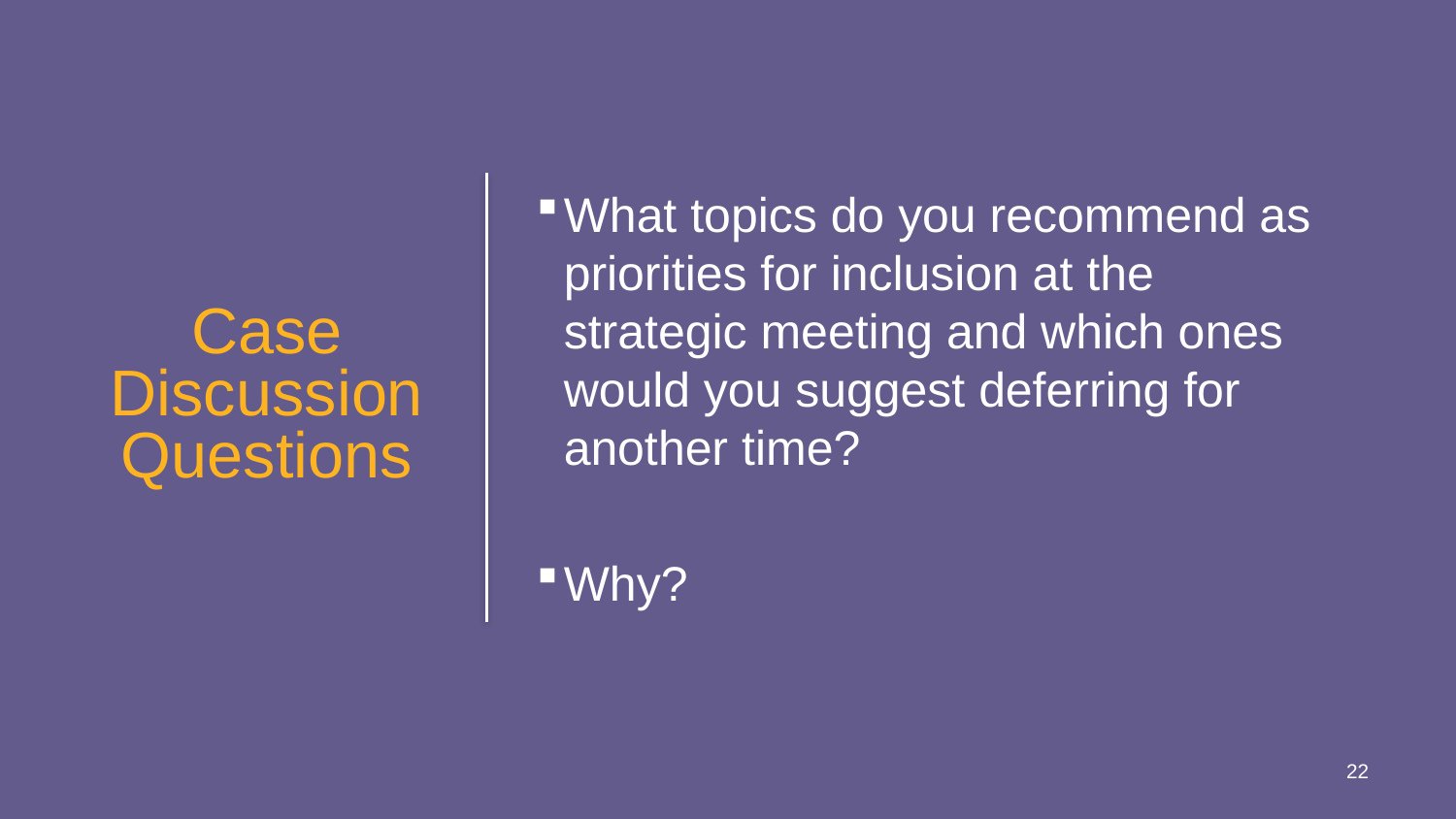

What topics do you recommend as priorities for inclusion at the strategic meeting and which ones would you suggest deferring for another time?

Why?
# Case Discussion Questions
22